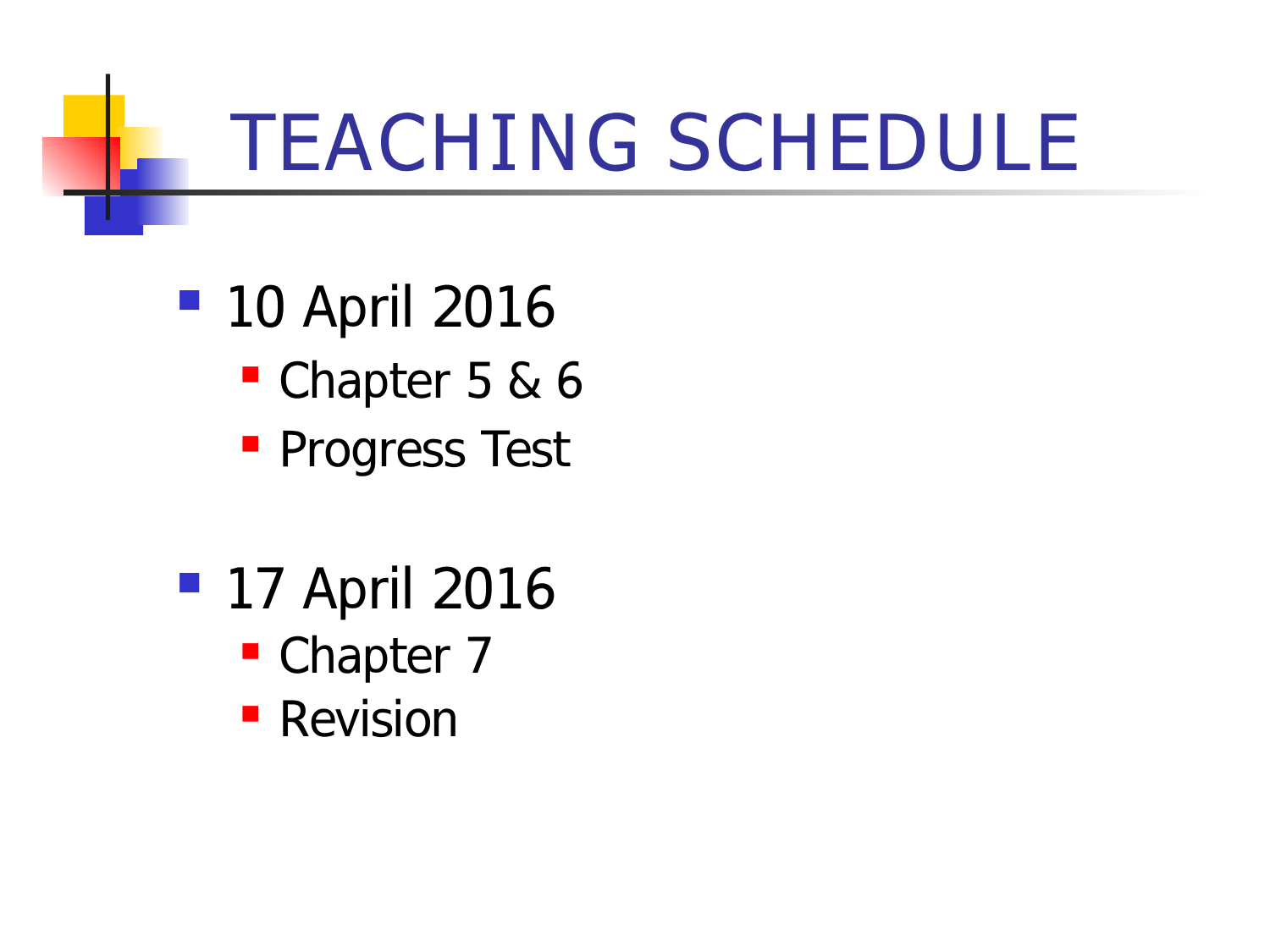

# TEACHING SCHEDULE
10 April 2016
Chapter 5 & 6
Progress Test

17 April 2016
Chapter 7
Revision